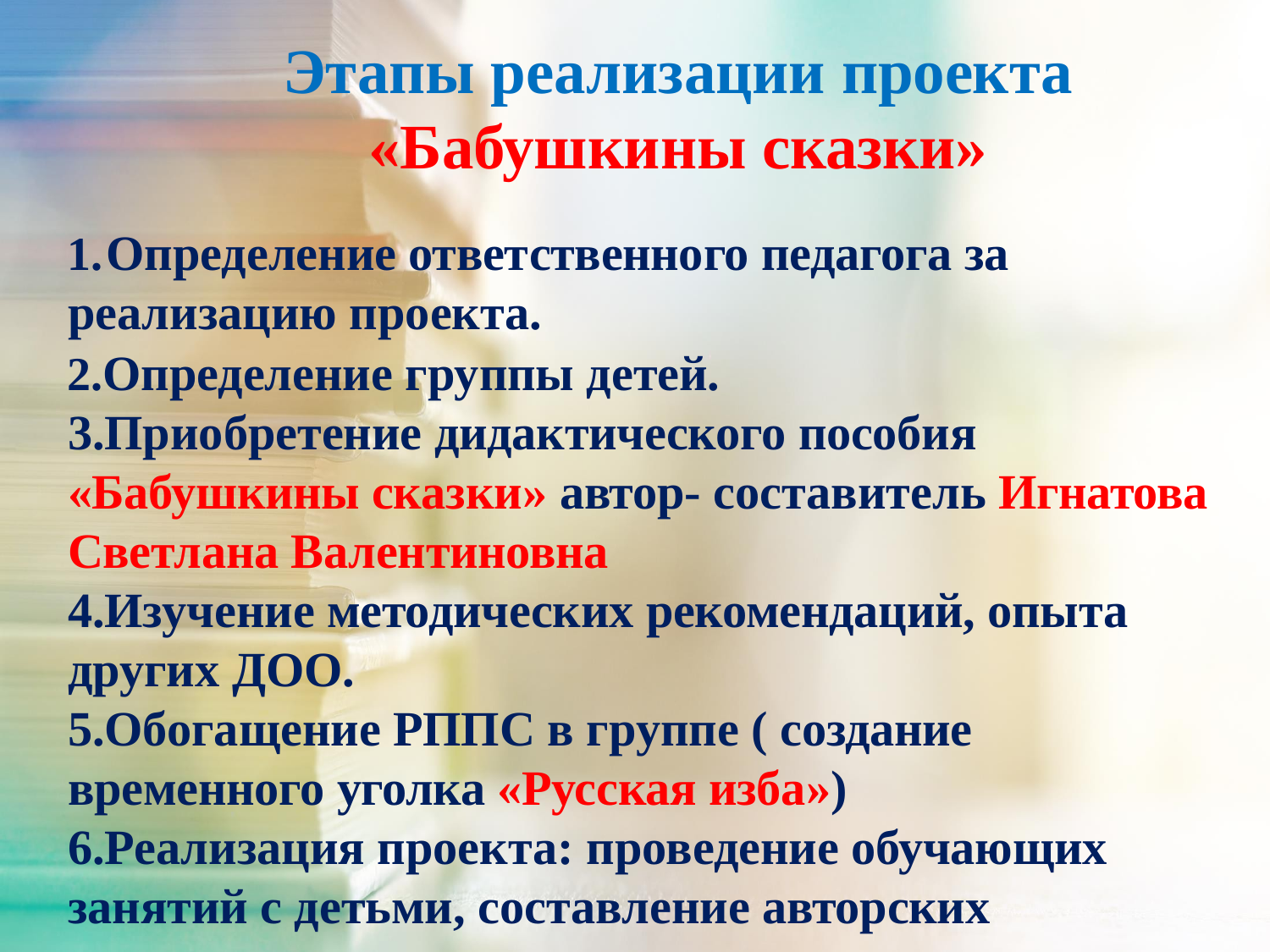

# Этапы реализации проекта
«Бабушкины сказки»
	Определение ответственного педагога за реализацию проекта.
Определение группы детей. 3.Приобретение дидактического пособия
«Бабушкины сказки» автор- составитель Игнатова Светлана Валентиновна
4.Изучение методических рекомендаций, опыта других ДОО.
5.Обогащение РППС в группе ( создание временного уголка «Русская изба») 6.Реализация проекта: проведение обучающих
занятий с детьми, составление авторских сказок…